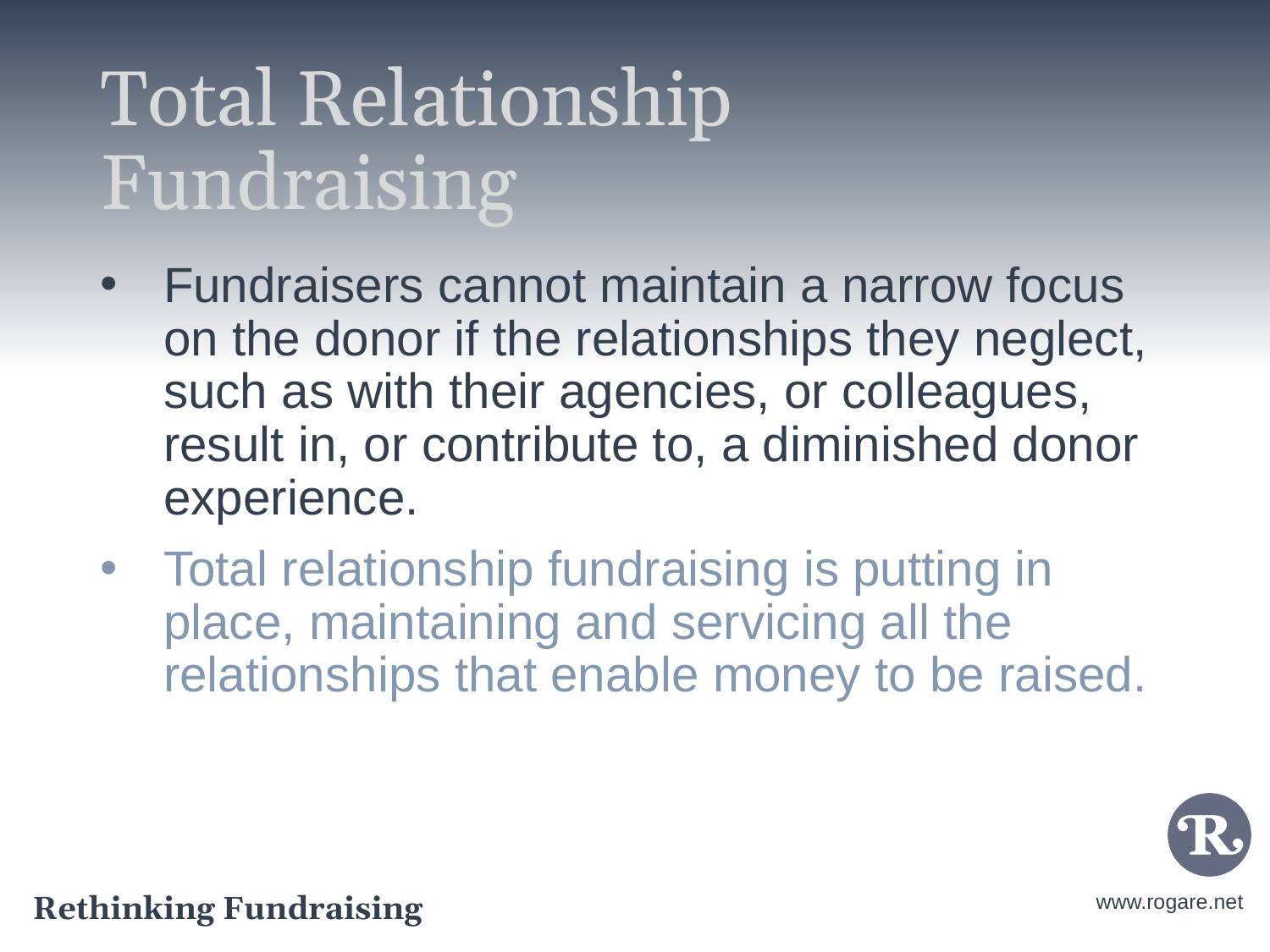

# Total Relationship Fundraising
Fundraisers cannot maintain a narrow focus on the donor if the relationships they neglect, such as with their agencies, or colleagues, result in, or contribute to, a diminished donor experience.
Total relationship fundraising is putting in place, maintaining and servicing all the relationships that enable money to be raised.